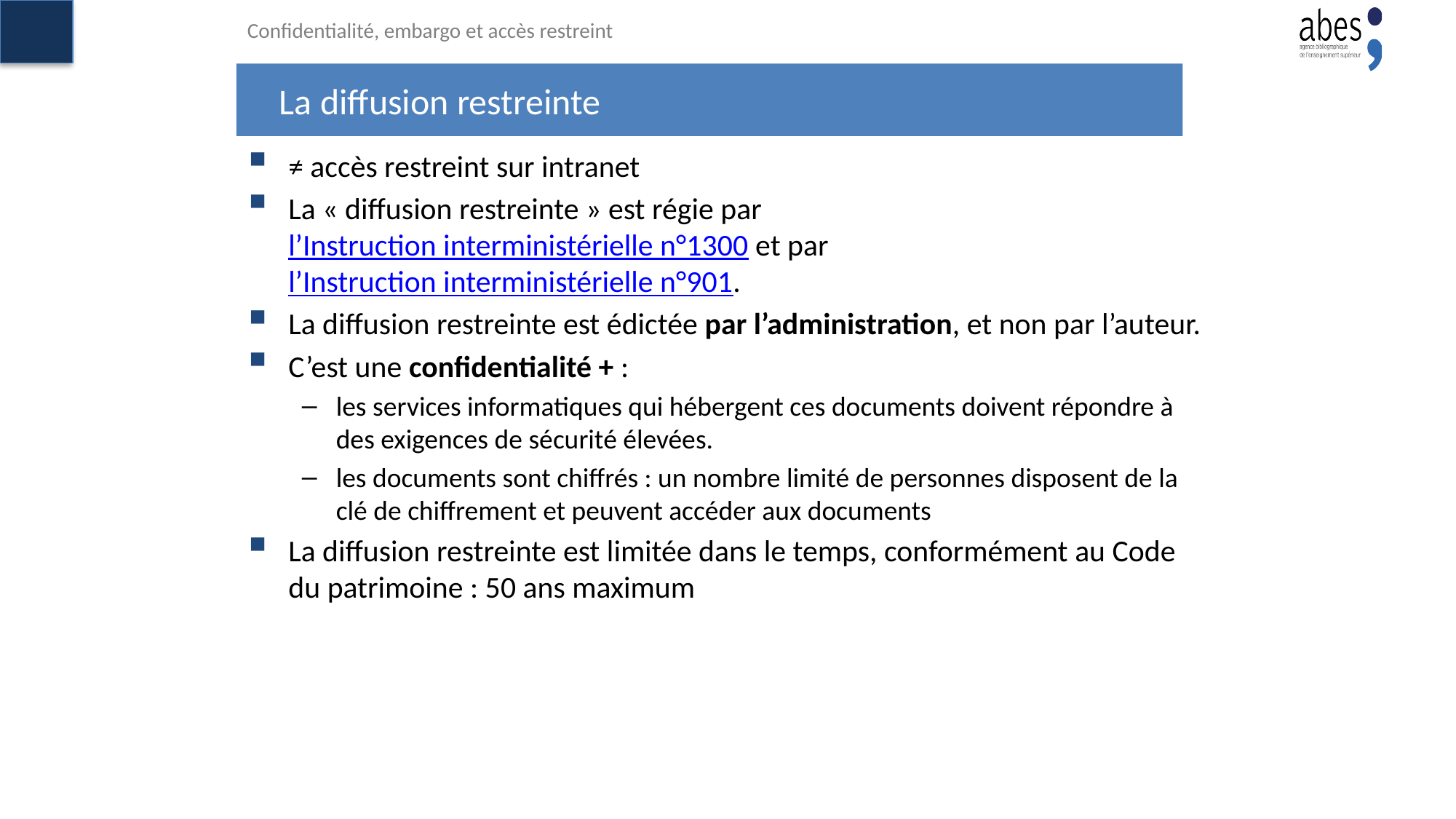

Confidentialité, embargo et accès restreint
# La diffusion restreinte
≠ accès restreint sur intranet
La « diffusion restreinte » est régie par l’Instruction interministérielle n°1300 et par l’Instruction interministérielle n°901.
La diffusion restreinte est édictée par l’administration, et non par l’auteur.
C’est une confidentialité + :
les services informatiques qui hébergent ces documents doivent répondre à des exigences de sécurité élevées.
les documents sont chiffrés : un nombre limité de personnes disposent de la clé de chiffrement et peuvent accéder aux documents
La diffusion restreinte est limitée dans le temps, conformément au Code du patrimoine : 50 ans maximum